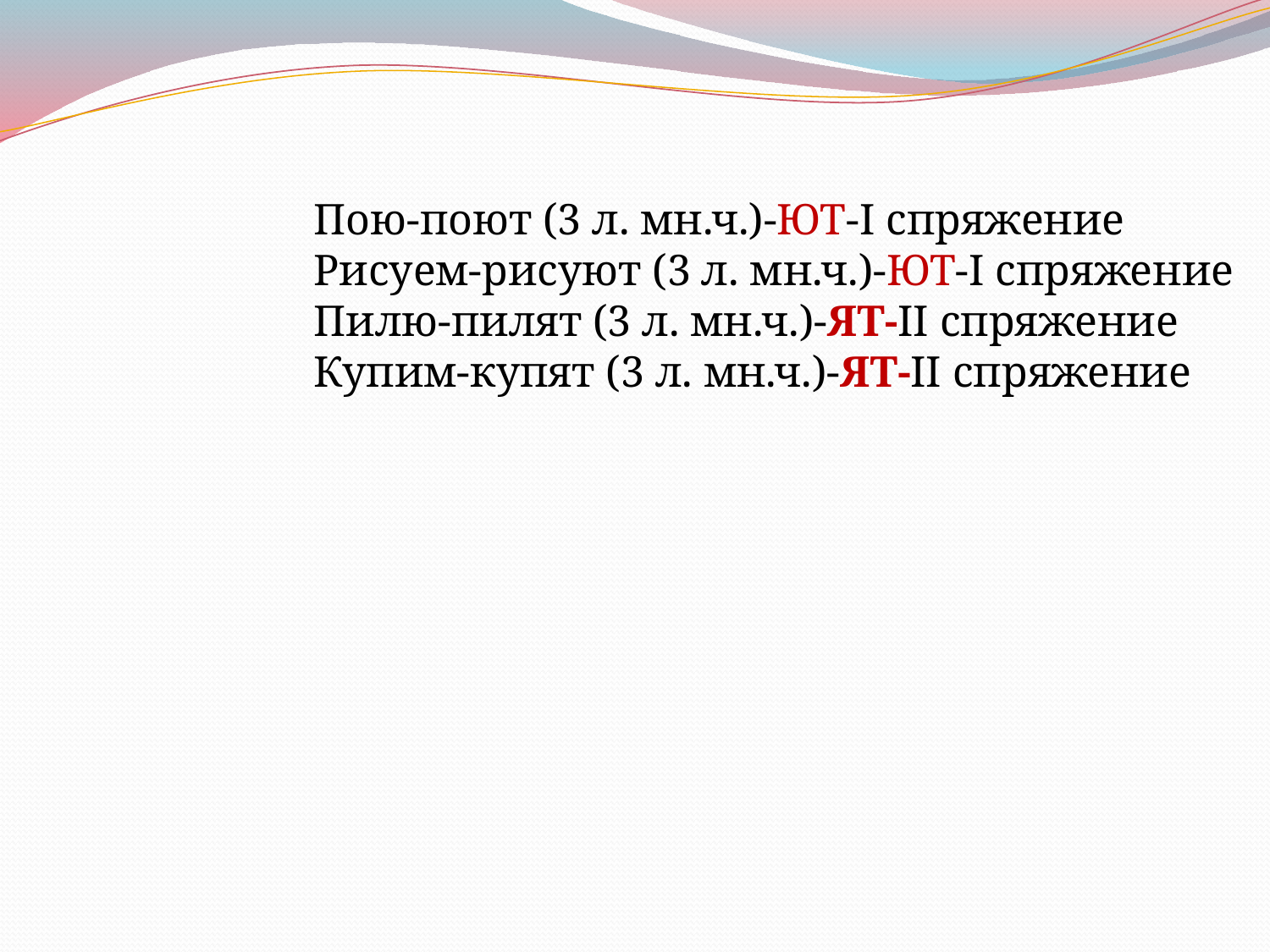

#
Пою-поют (3 л. мн.ч.)-ЮТ-I спряжение
Рисуем-рисуют (3 л. мн.ч.)-ЮТ-I спряжение
Пилю-пилят (3 л. мн.ч.)-ЯТ-II спряжение
Купим-купят (3 л. мн.ч.)-ЯТ-II спряжение